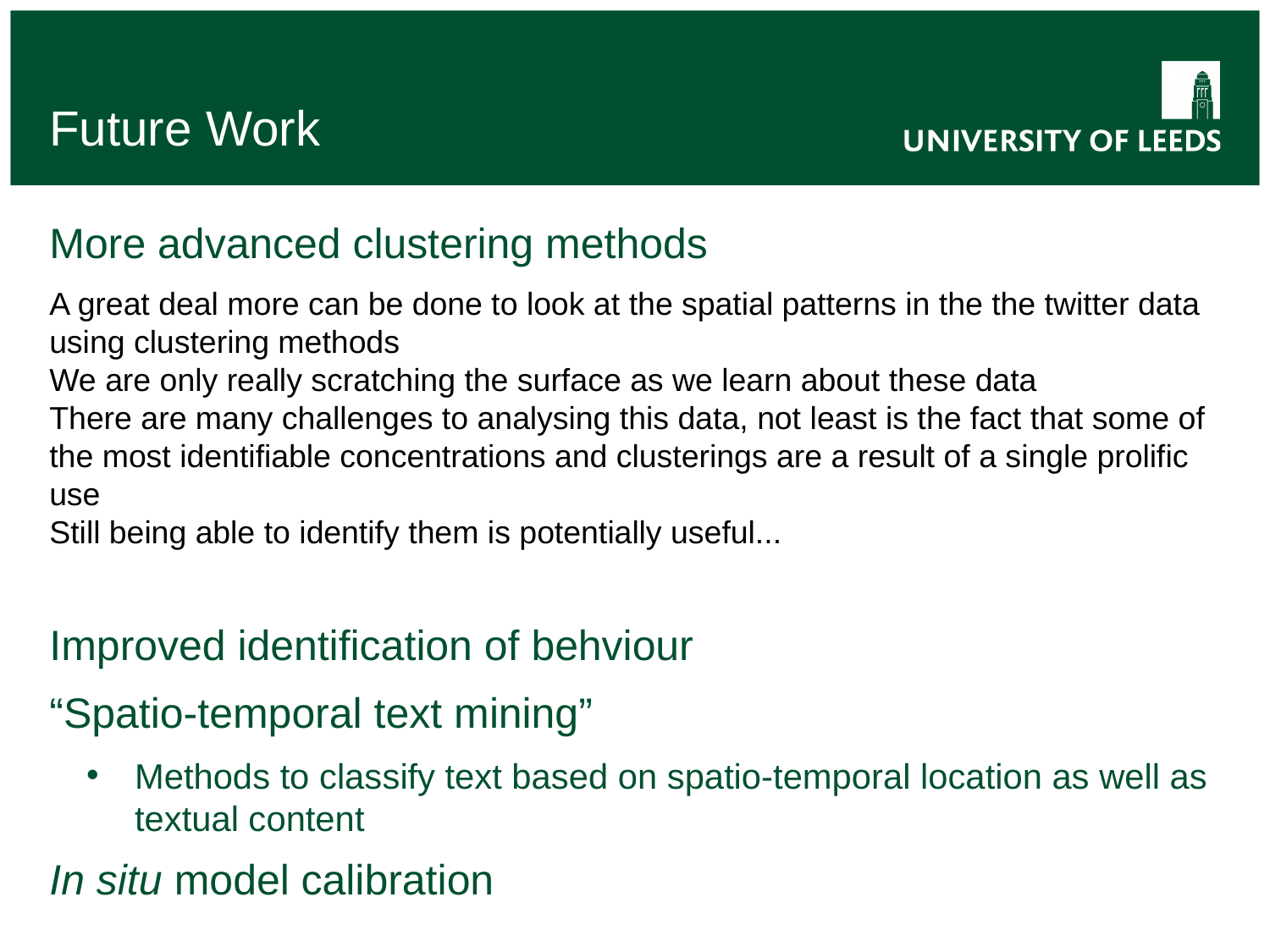

Future Work
More advanced clustering methods
A great deal more can be done to look at the spatial patterns in the the twitter data using clustering methods
We are only really scratching the surface as we learn about these data
There are many challenges to analysing this data, not least is the fact that some of the most identifiable concentrations and clusterings are a result of a single prolific use
Still being able to identify them is potentially useful...

Improved identification of behviour
“Spatio-temporal text mining”
Methods to classify text based on spatio-temporal location as well as textual content
In situ model calibration